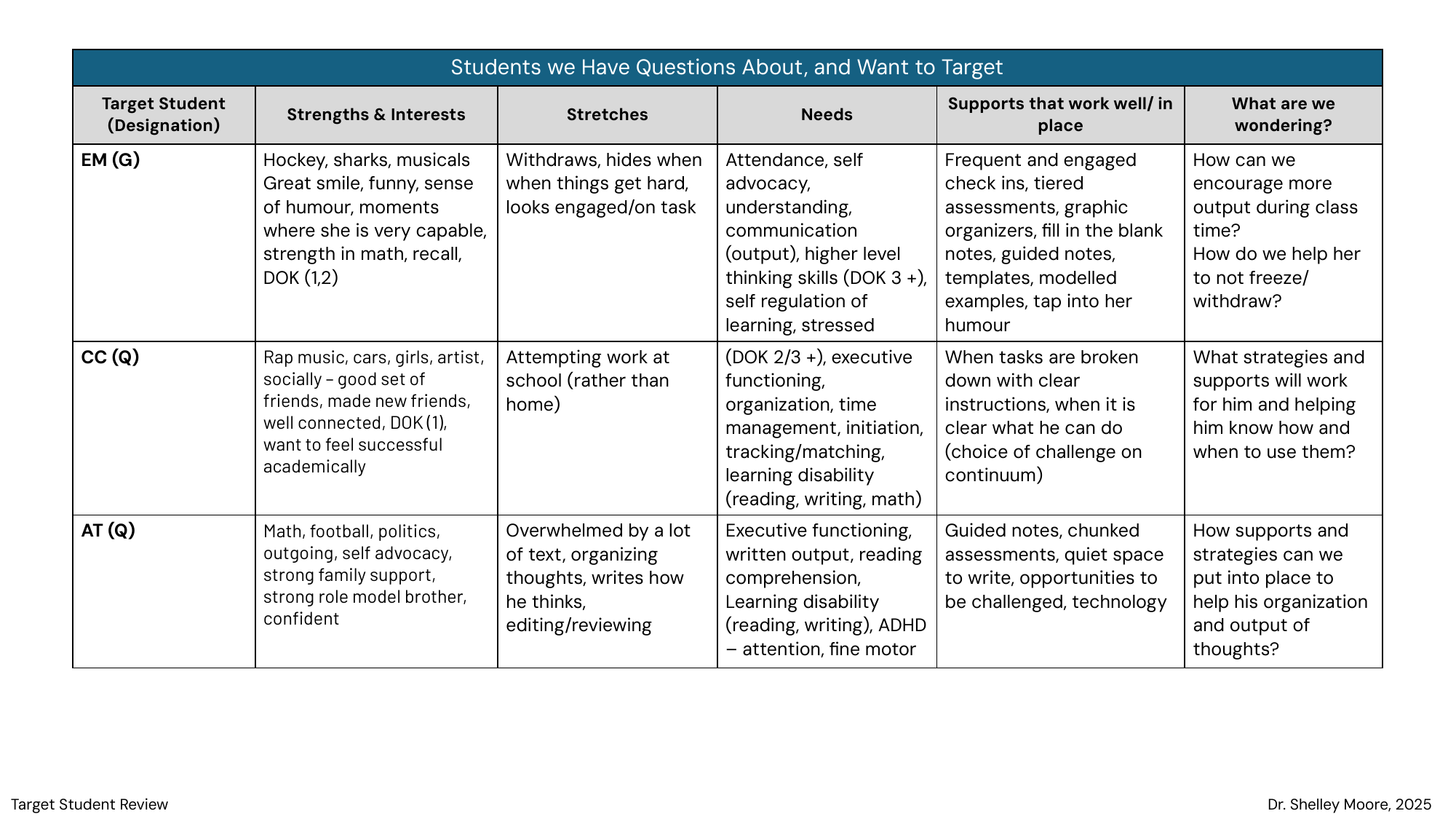

| Students we Have Questions About, and Want to Target |  |  |  |  |  |
| --- | --- | --- | --- | --- | --- |
| Target Student (Designation) | Strengths & Interests | Stretches | Needs | Supports that work well/ in place | What are we wondering? |
| EM (G) | Hockey, sharks, musicals Great smile, funny, sense of humour, moments where she is very capable, strength in math, recall, DOK (1,2) | Withdraws, hides when when things get hard, looks engaged/on task | Attendance, self advocacy, understanding, communication (output), higher level thinking skills (DOK 3 +), self regulation of learning, stressed | Frequent and engaged check ins, tiered assessments, graphic organizers, fill in the blank notes, guided notes, templates, modelled examples, tap into her humour | How can we encourage more output during class time? How do we help her to not freeze/ withdraw? |
| CC (Q) | Rap music, cars, girls, artist, socially – good set of friends, made new friends, well connected, DOK (1), want to feel successful academically | Attempting work at school (rather than home) | (DOK 2/3 +), executive functioning, organization, time management, initiation, tracking/matching, learning disability (reading, writing, math) | When tasks are broken down with clear instructions, when it is clear what he can do (choice of challenge on continuum) | What strategies and supports will work for him and helping him know how and when to use them? |
| AT (Q) | Math, football, politics, outgoing, self advocacy, strong family support, strong role model brother, confident | Overwhelmed by a lot of text, organizing thoughts, writes how he thinks, editing/reviewing | Executive functioning, written output, reading comprehension, Learning disability (reading, writing), ADHD – attention, fine motor | Guided notes, chunked assessments, quiet space to write, opportunities to be challenged, technology | How supports and strategies can we put into place to help his organization and output of thoughts? |
Target Student Review
Dr. Shelley Moore, 2025